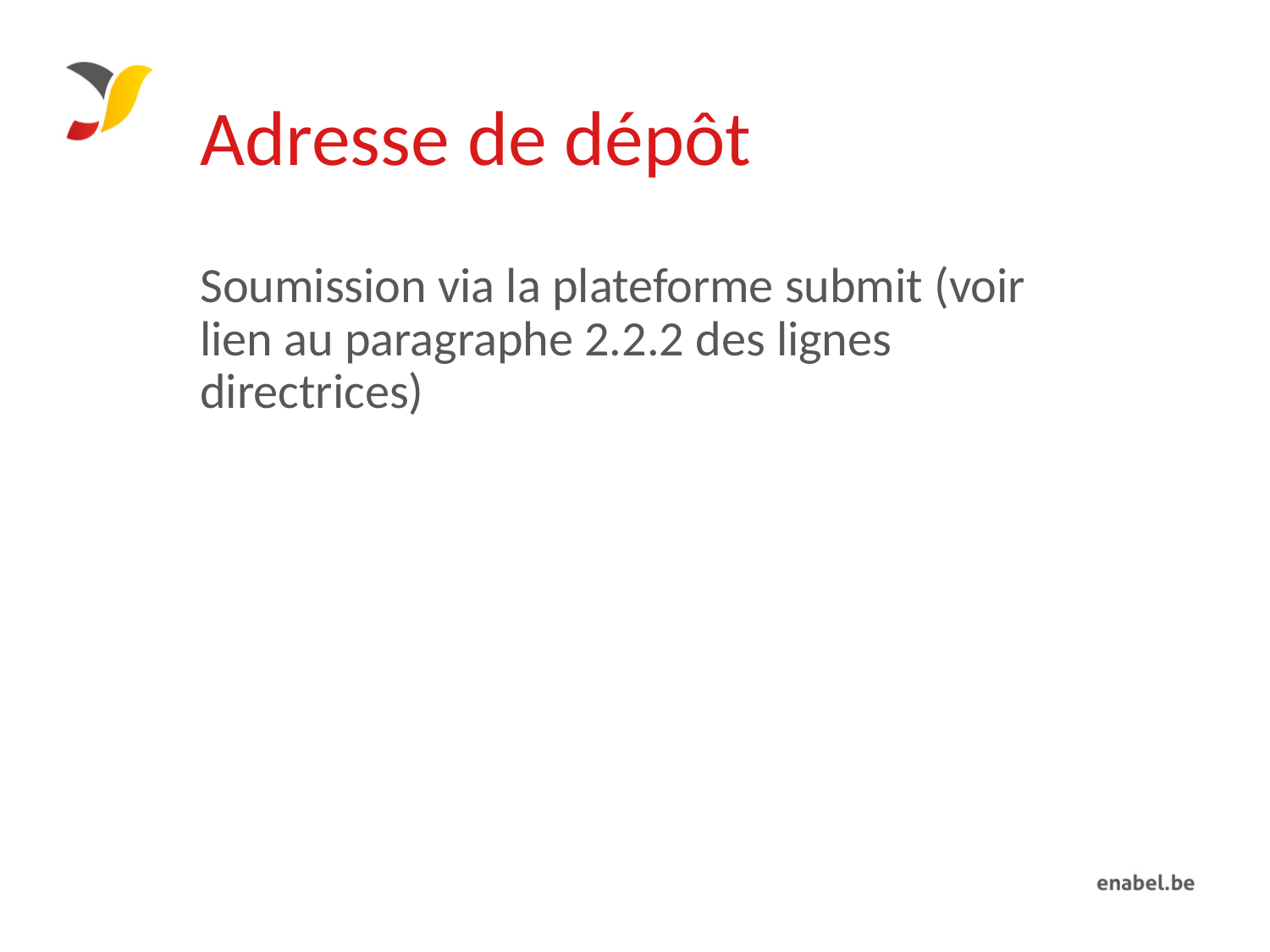

# Adresse de dépôt
Soumission via la plateforme submit (voir lien au paragraphe 2.2.2 des lignes directrices)